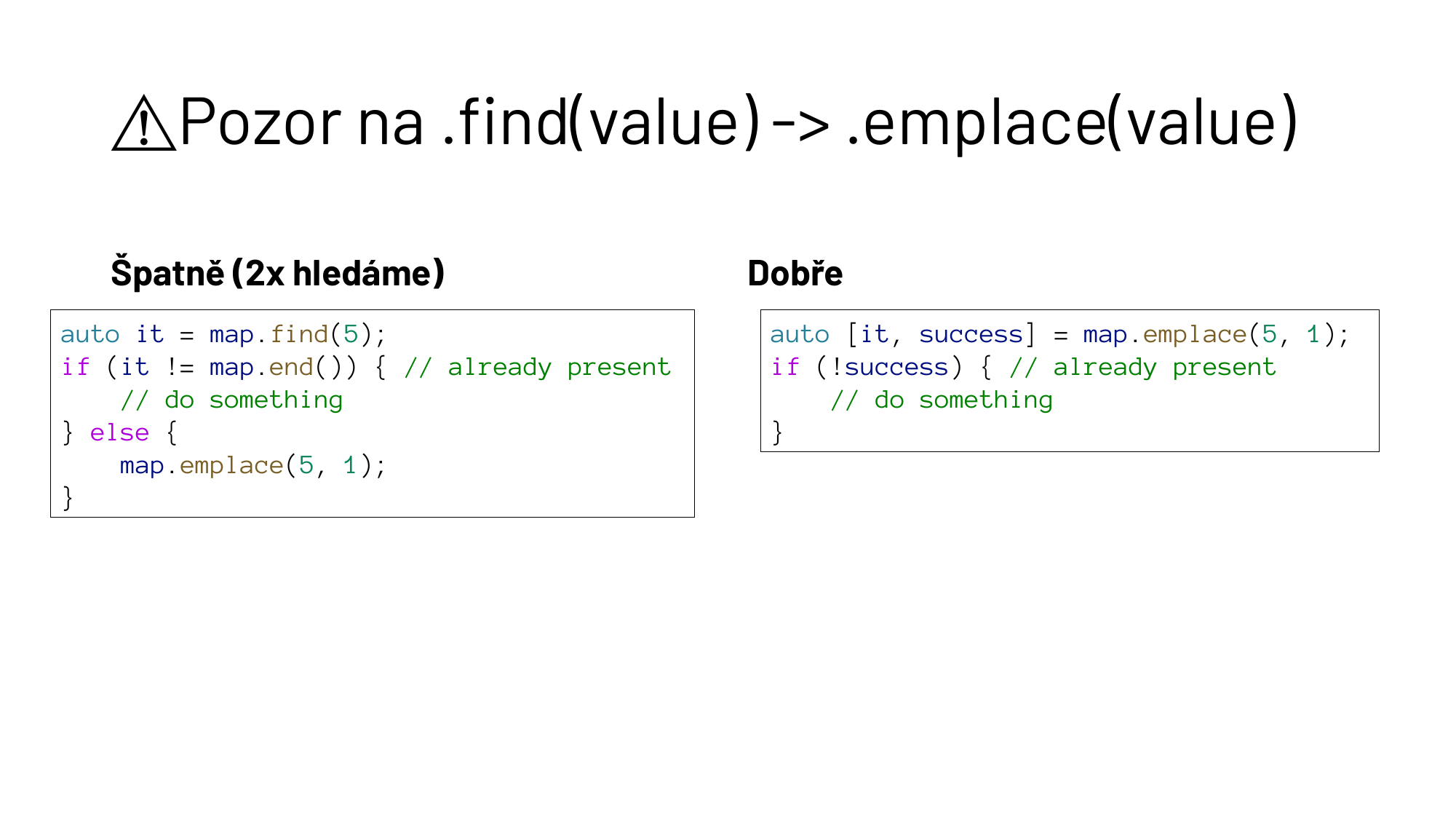

# ⚠️Pozor na .find(value) -> .emplace(value)
Špatně (2x hledáme)
Dobře
auto it = map.find(5);
if (it != map.end()) { // already present
    // do something
} else {
    map.emplace(5, 1);
}
auto [it, success] = map.emplace(5, 1);
if (!success) { // already present
    // do something
}